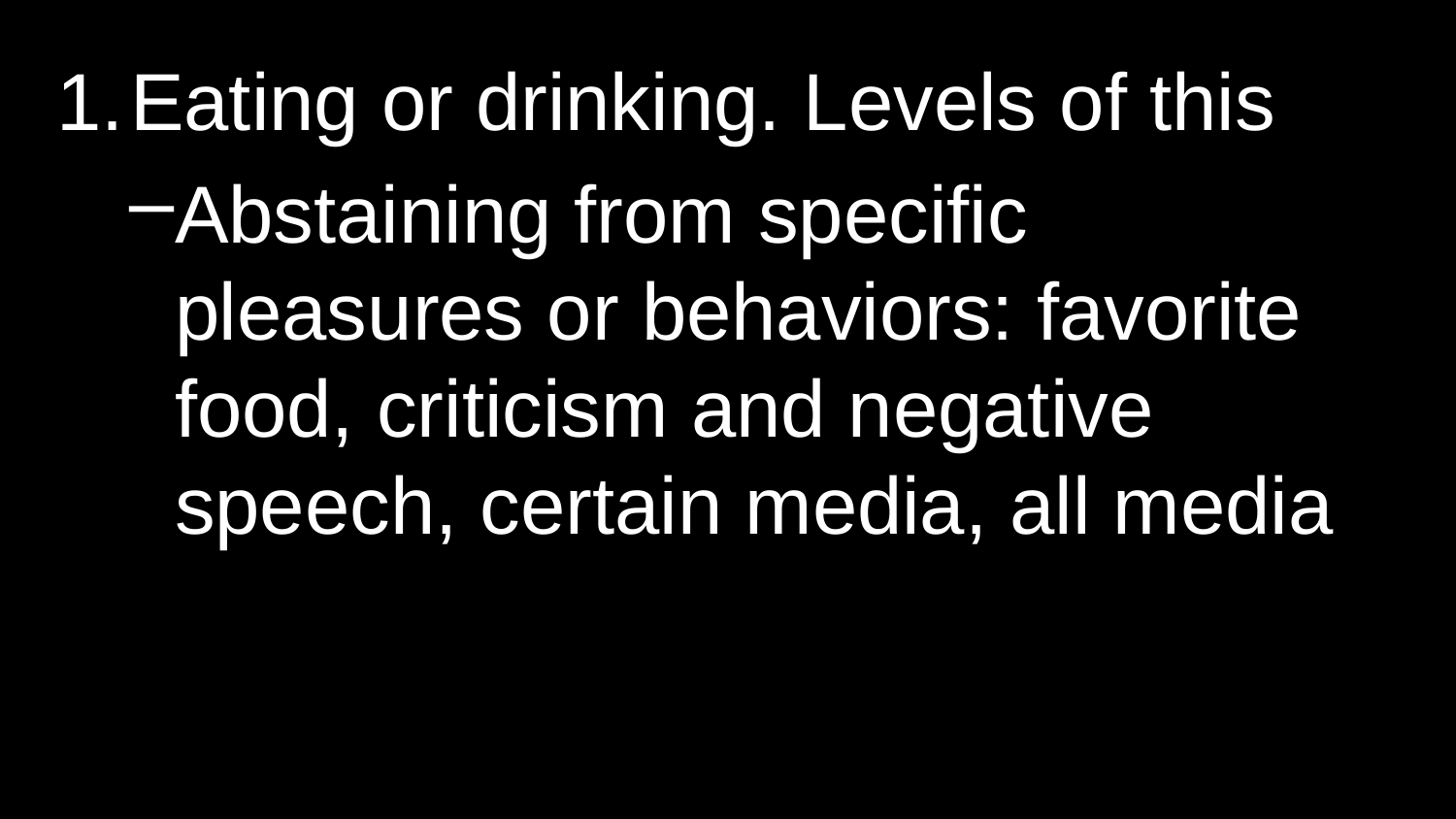

Eating or drinking. Levels of this
Abstaining from specific pleasures or behaviors: favorite food, criticism and negative speech, certain media, all media